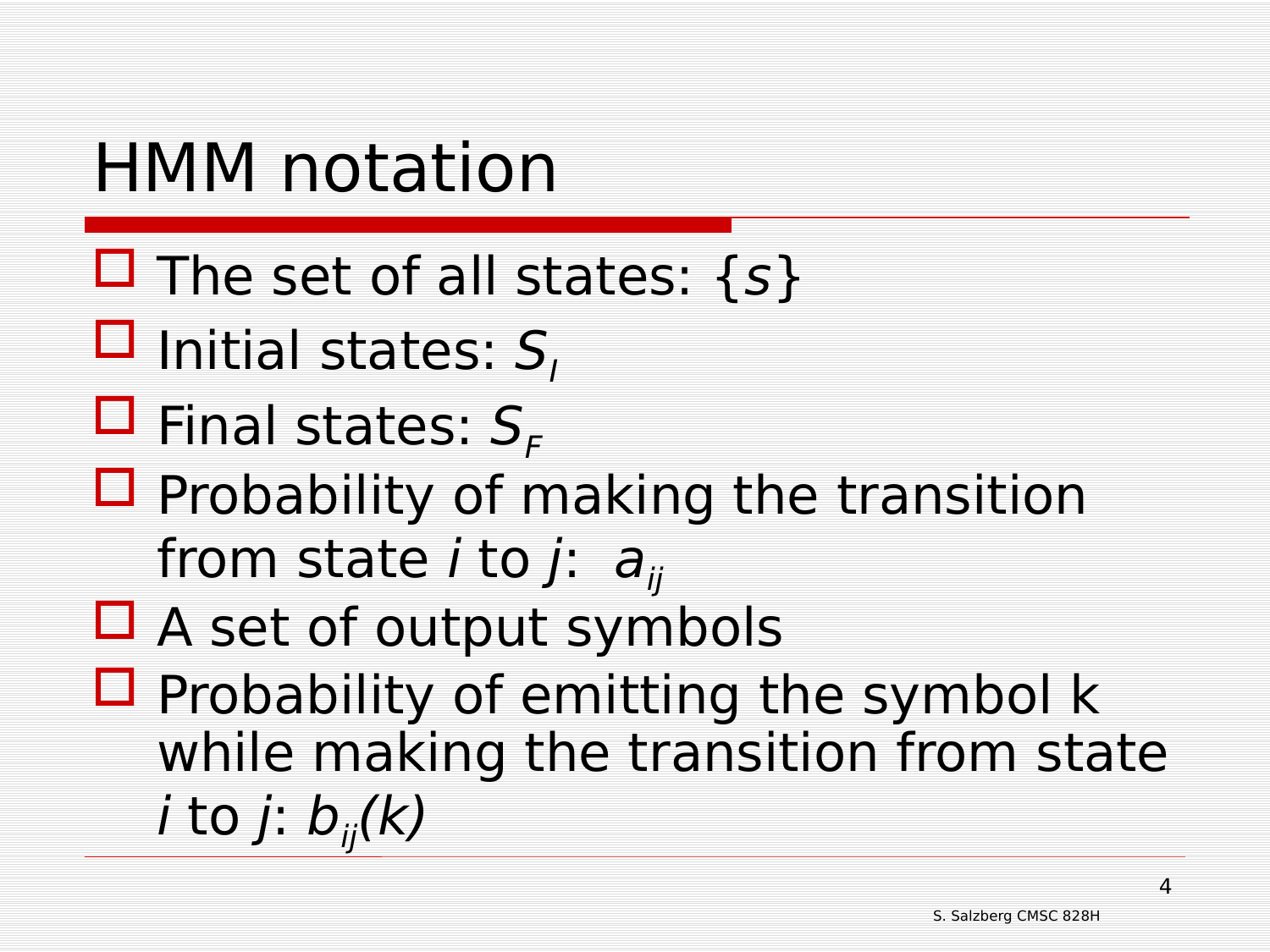

# HMM notation
The set of all states: {s}
Initial states: SI
Final states: SF
Probability of making the transition from state i to j:  aij
A set of output symbols
Probability of emitting the symbol k while making the transition from state i to j: bij(k)
4